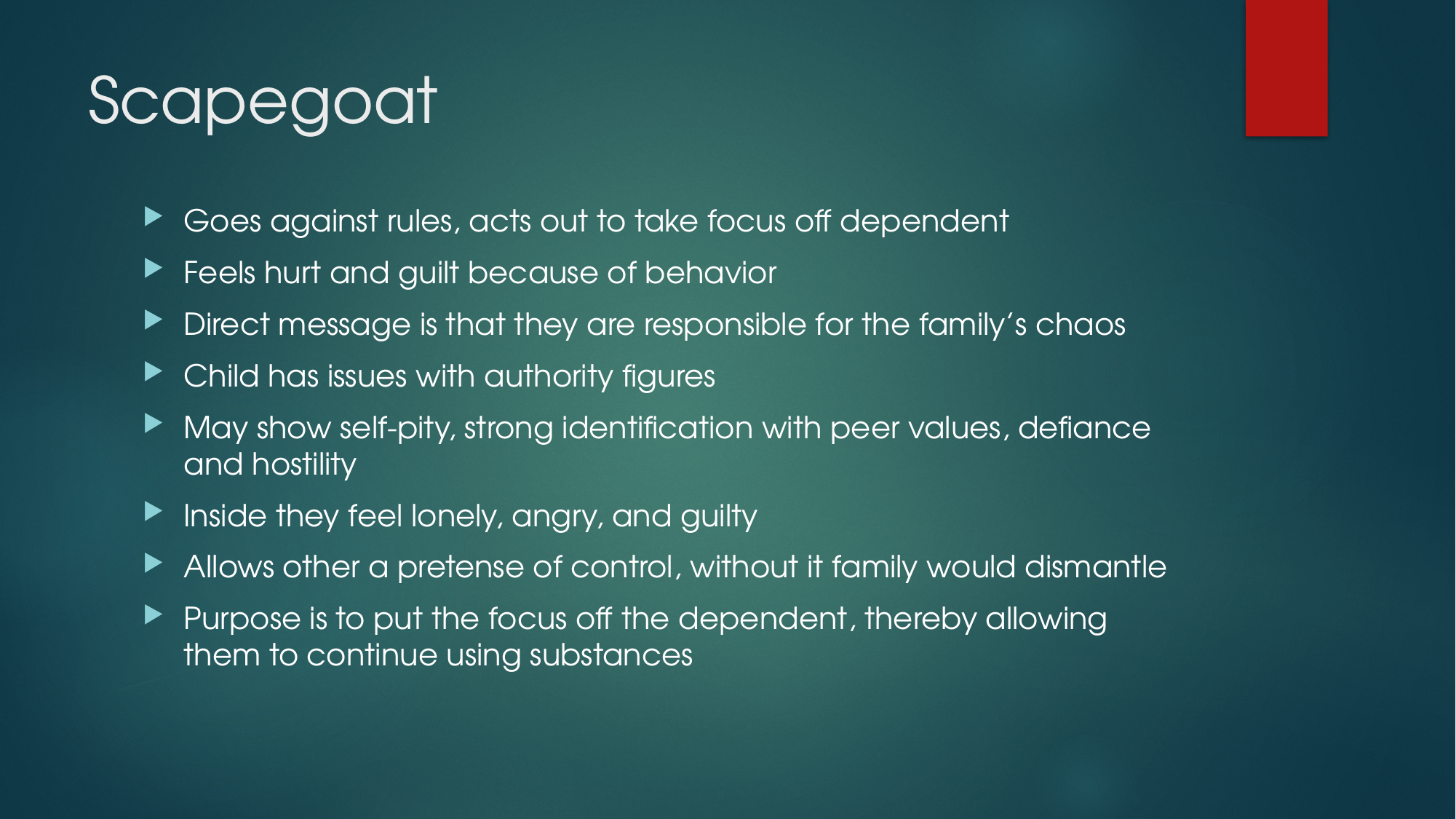

# Scapegoat
Goes against rules, acts out to take focus off dependent
Feels hurt and guilt because of behavior
Direct message is that they are responsible for the family’s chaos
Child has issues with authority figures
May show self-pity, strong identification with peer values, defiance and hostility
Inside they feel lonely, angry, and guilty
Allows other a pretense of control, without it family would dismantle
Purpose is to put the focus off the dependent, thereby allowing them to continue using substances